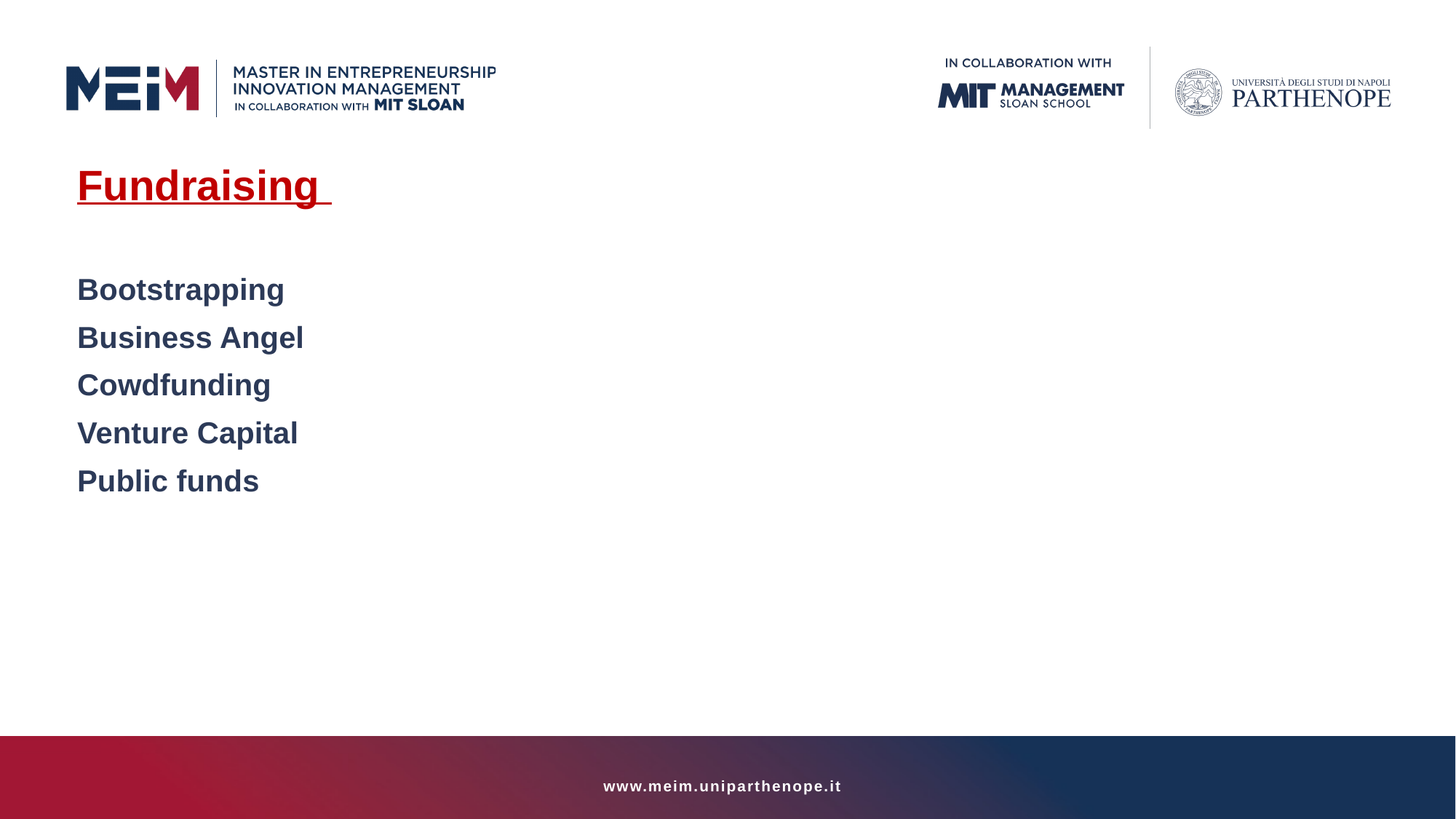

Fundraising
Bootstrapping
Business Angel
Cowdfunding
Venture Capital
Public funds